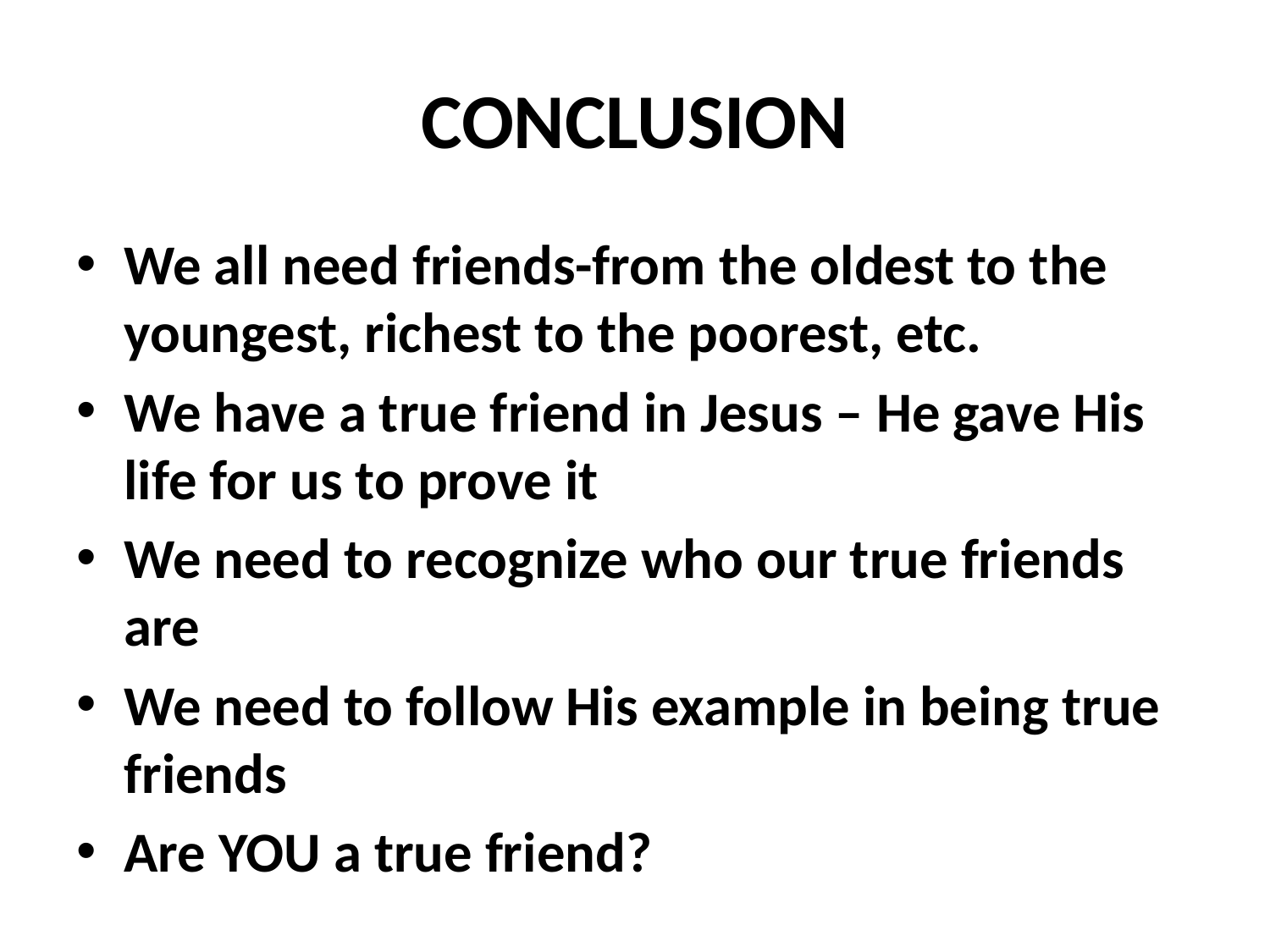

# CONCLUSION
We all need friends-from the oldest to the youngest, richest to the poorest, etc.
We have a true friend in Jesus – He gave His life for us to prove it
We need to recognize who our true friends are
We need to follow His example in being true friends
Are YOU a true friend?